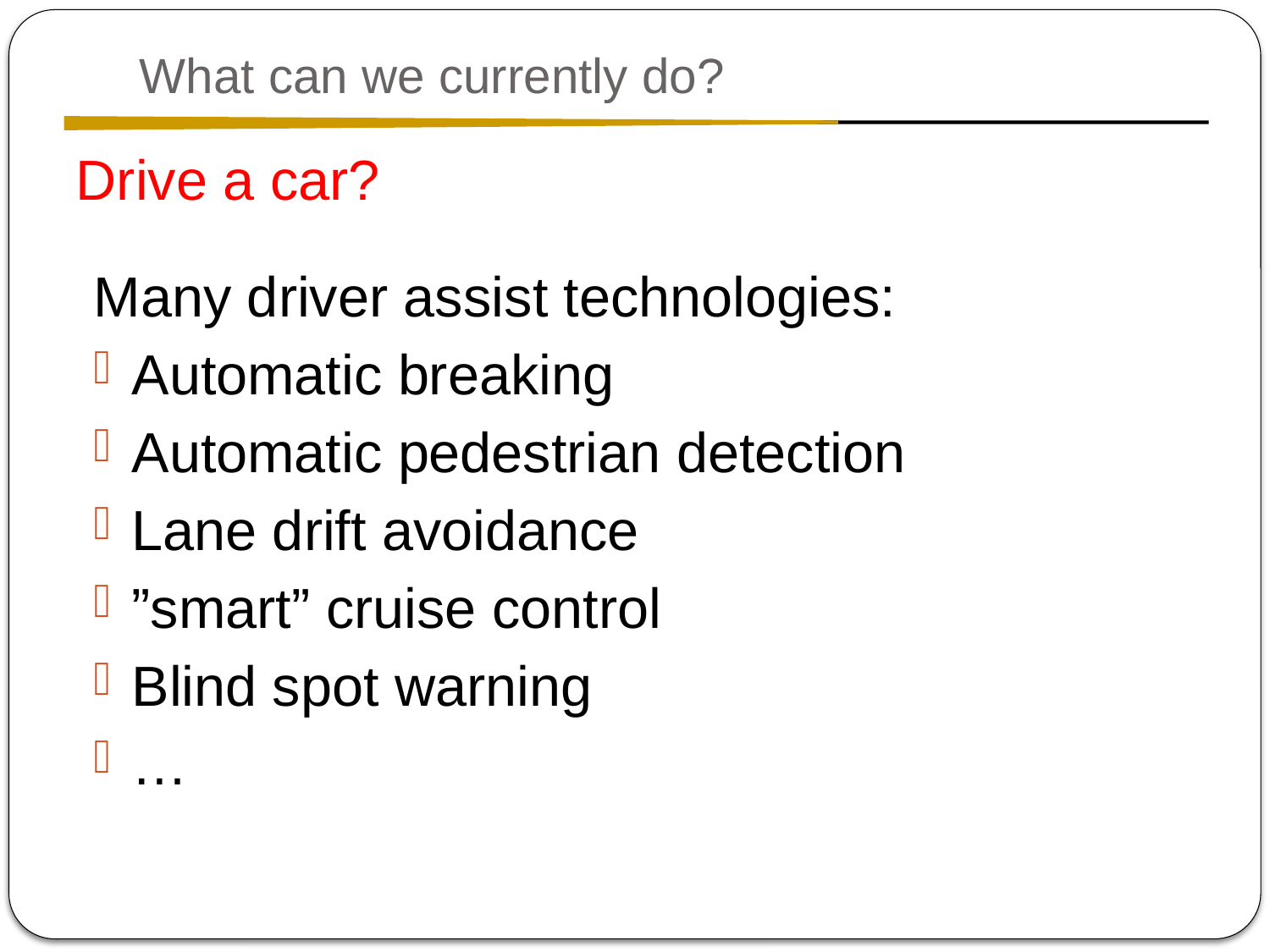

# What can we currently do?
Drive a car?
Many driver assist technologies:
Automatic breaking
Automatic pedestrian detection
Lane drift avoidance
”smart” cruise control
Blind spot warning
…